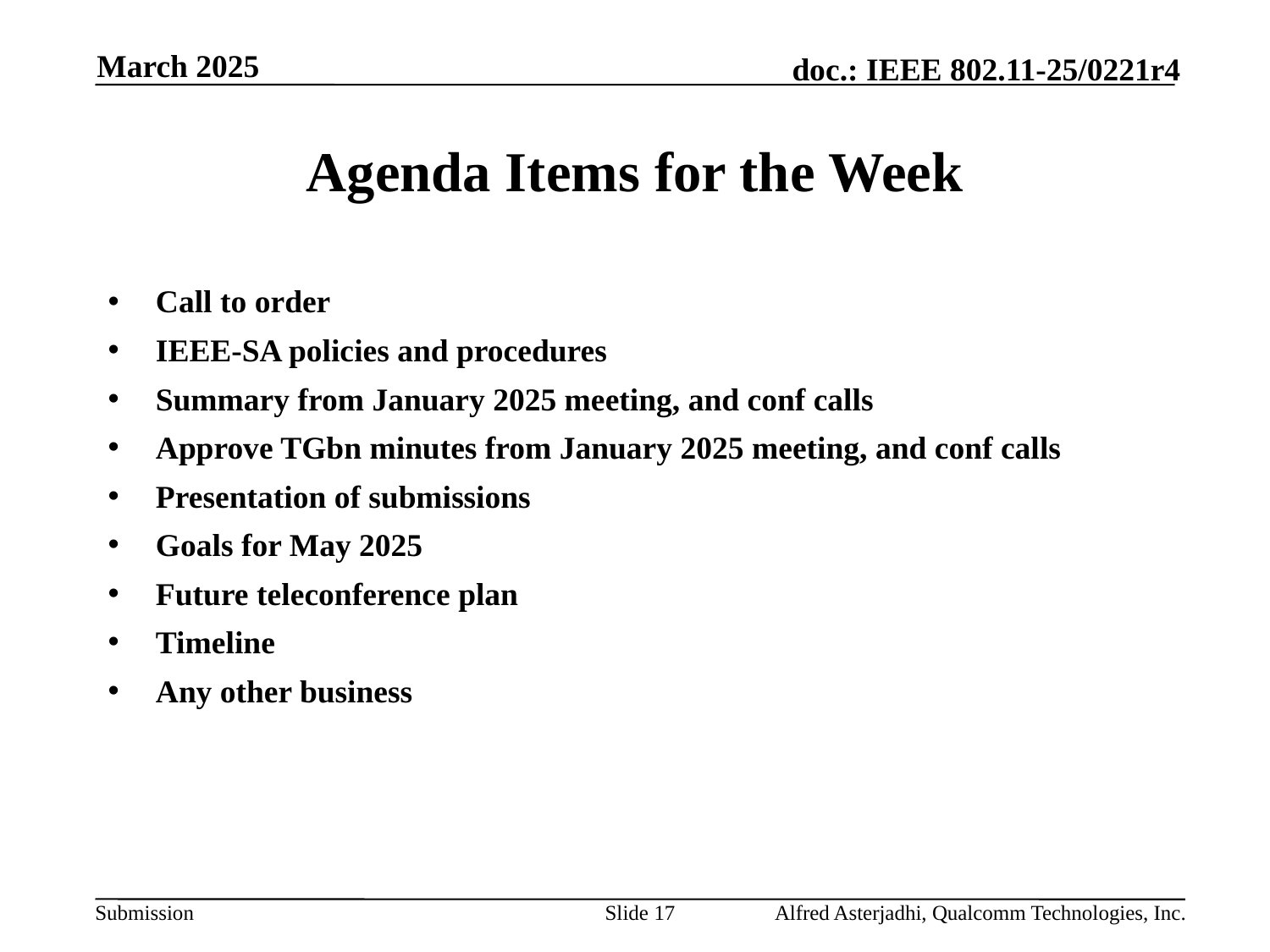

March 2025
# Agenda Items for the Week
Call to order
IEEE-SA policies and procedures
Summary from January 2025 meeting, and conf calls
Approve TGbn minutes from January 2025 meeting, and conf calls
Presentation of submissions
Goals for May 2025
Future teleconference plan
Timeline
Any other business

Slide 17
Alfred Asterjadhi, Qualcomm Technologies, Inc.